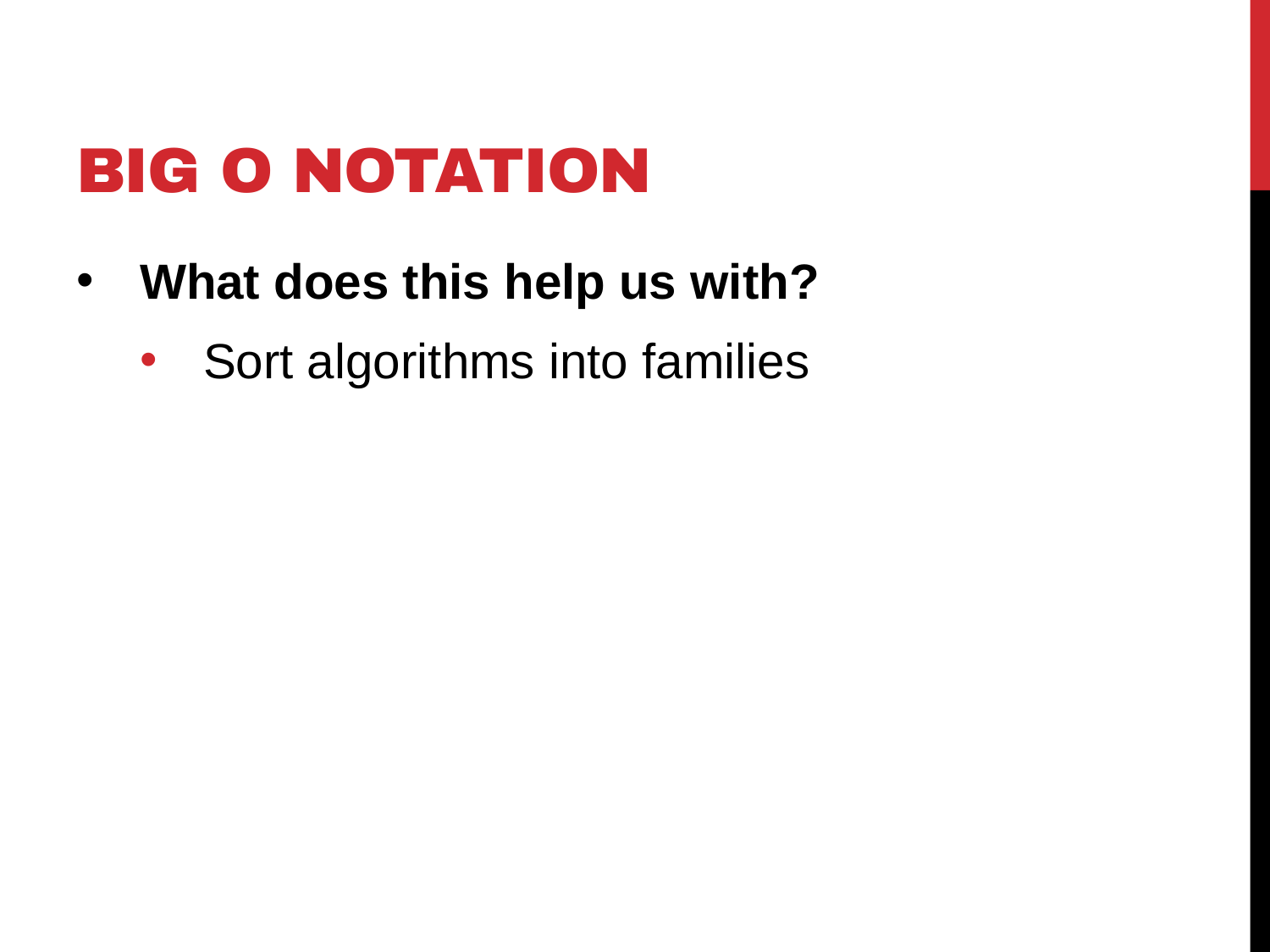

# Big O Notation
What does this help us with?
Sort algorithms into families